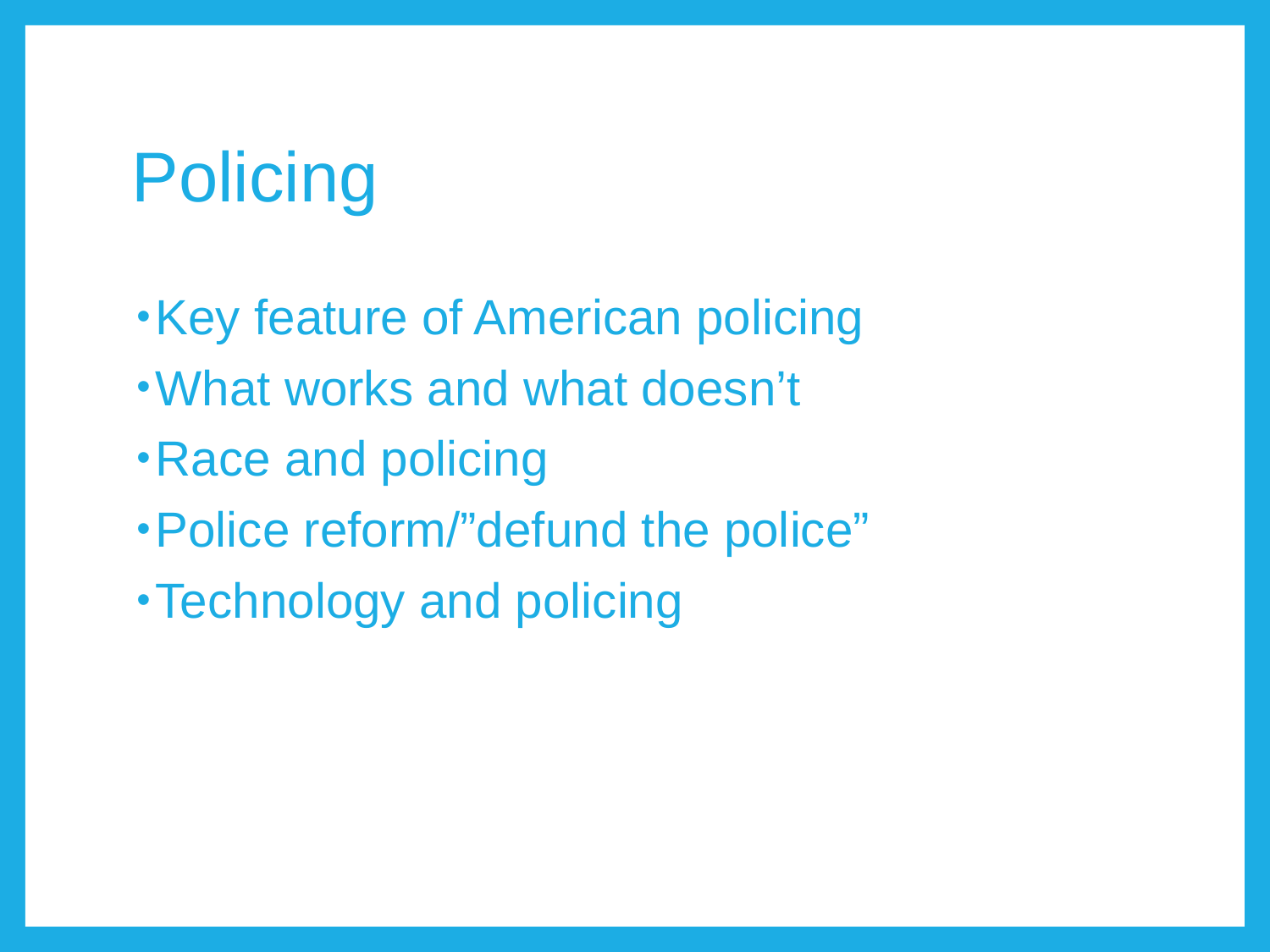

# Policing
Key feature of American policing
What works and what doesn’t
Race and policing
Police reform/”defund the police”
Technology and policing